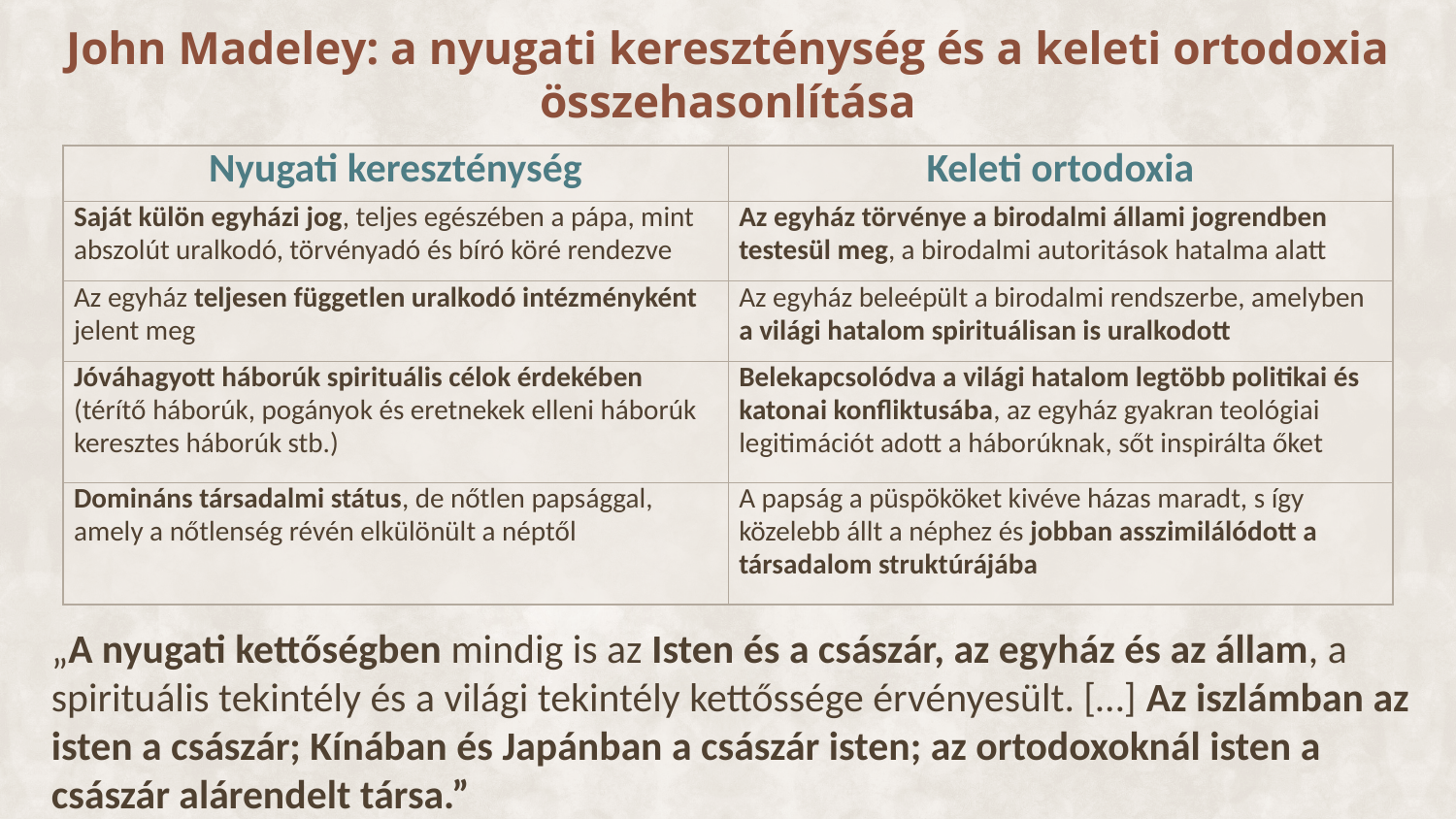

John Madeley: a nyugati kereszténység és a keleti ortodoxia összehasonlítása
| Nyugati kereszténység | Keleti ortodoxia |
| --- | --- |
| Saját külön egyházi jog, teljes egészében a pápa, mint abszolút uralkodó, törvényadó és bíró köré rendezve | Az egyház törvénye a birodalmi állami jogrendben testesül meg, a birodalmi autoritások hatalma alatt |
| Az egyház teljesen független uralkodó intézményként jelent meg | Az egyház beleépült a birodalmi rendszerbe, amelyben a világi hatalom spirituálisan is uralkodott |
| Jóváhagyott háborúk spirituális célok érdekében (térítő háborúk, pogányok és eretnekek elleni háborúk keresztes háborúk stb.) | Belekapcsolódva a világi hatalom legtöbb politikai és katonai konfliktusába, az egyház gyakran teológiai legitimációt adott a háborúknak, sőt inspirálta őket |
| Domináns társadalmi státus, de nőtlen papsággal, amely a nőtlenség révén elkülönült a néptől | A papság a püspököket kivéve házas maradt, s így közelebb állt a néphez és jobban asszimilálódott a társadalom struktúrájába |
„A nyugati kettőségben mindig is az Isten és a császár, az egyház és az állam, a spirituális tekintély és a világi tekintély kettőssége érvényesült. […] Az iszlámban az isten a császár; Kínában és Japánban a császár isten; az ortodoxoknál isten a császár alárendelt társa.”